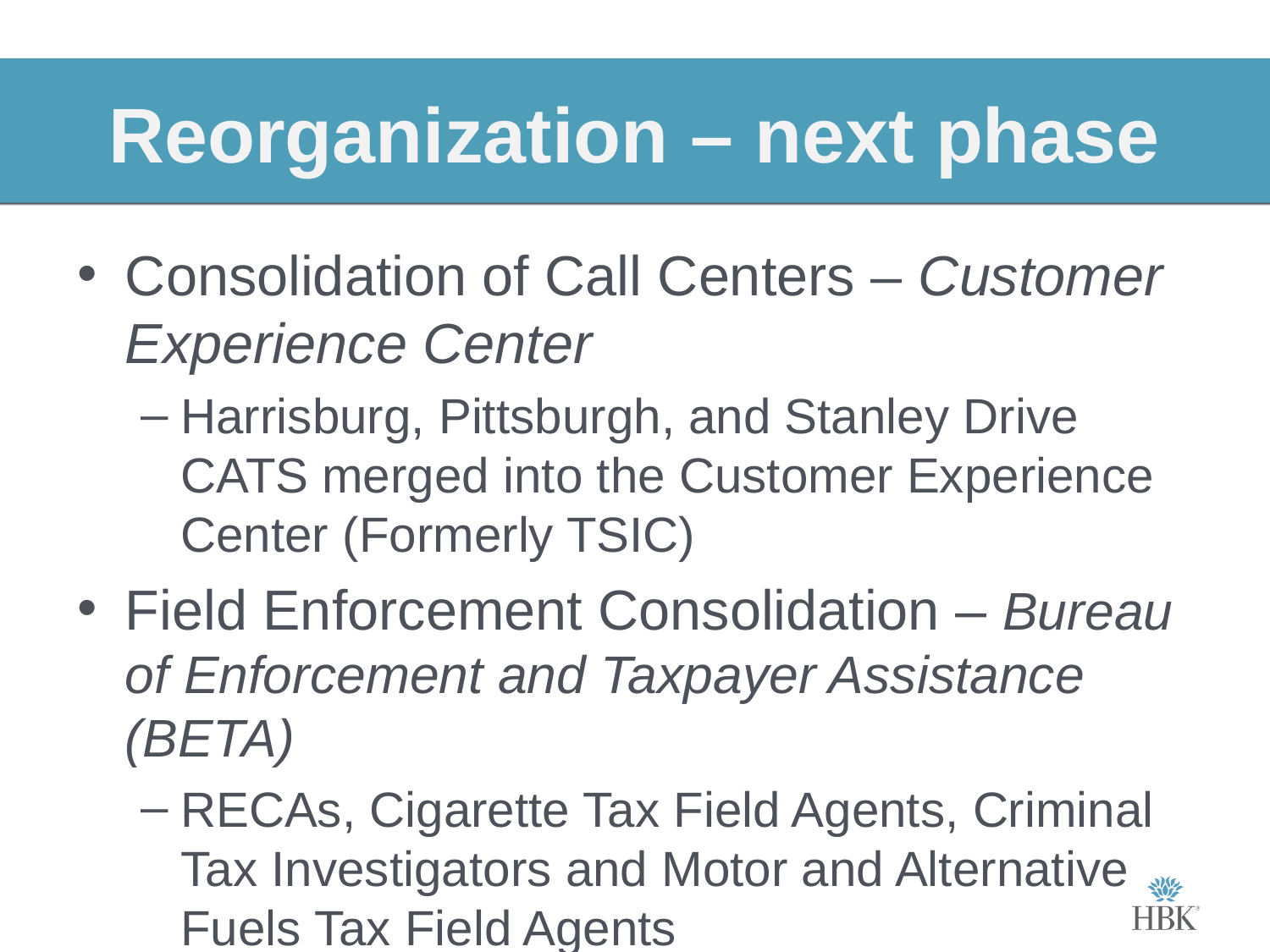

# Reorganization – next phase
Consolidation of Call Centers – Customer Experience Center
Harrisburg, Pittsburgh, and Stanley Drive CATS merged into the Customer Experience Center (Formerly TSIC)
Field Enforcement Consolidation – Bureau of Enforcement and Taxpayer Assistance (BETA)
RECAs, Cigarette Tax Field Agents, Criminal Tax Investigators and Motor and Alternative Fuels Tax Field Agents